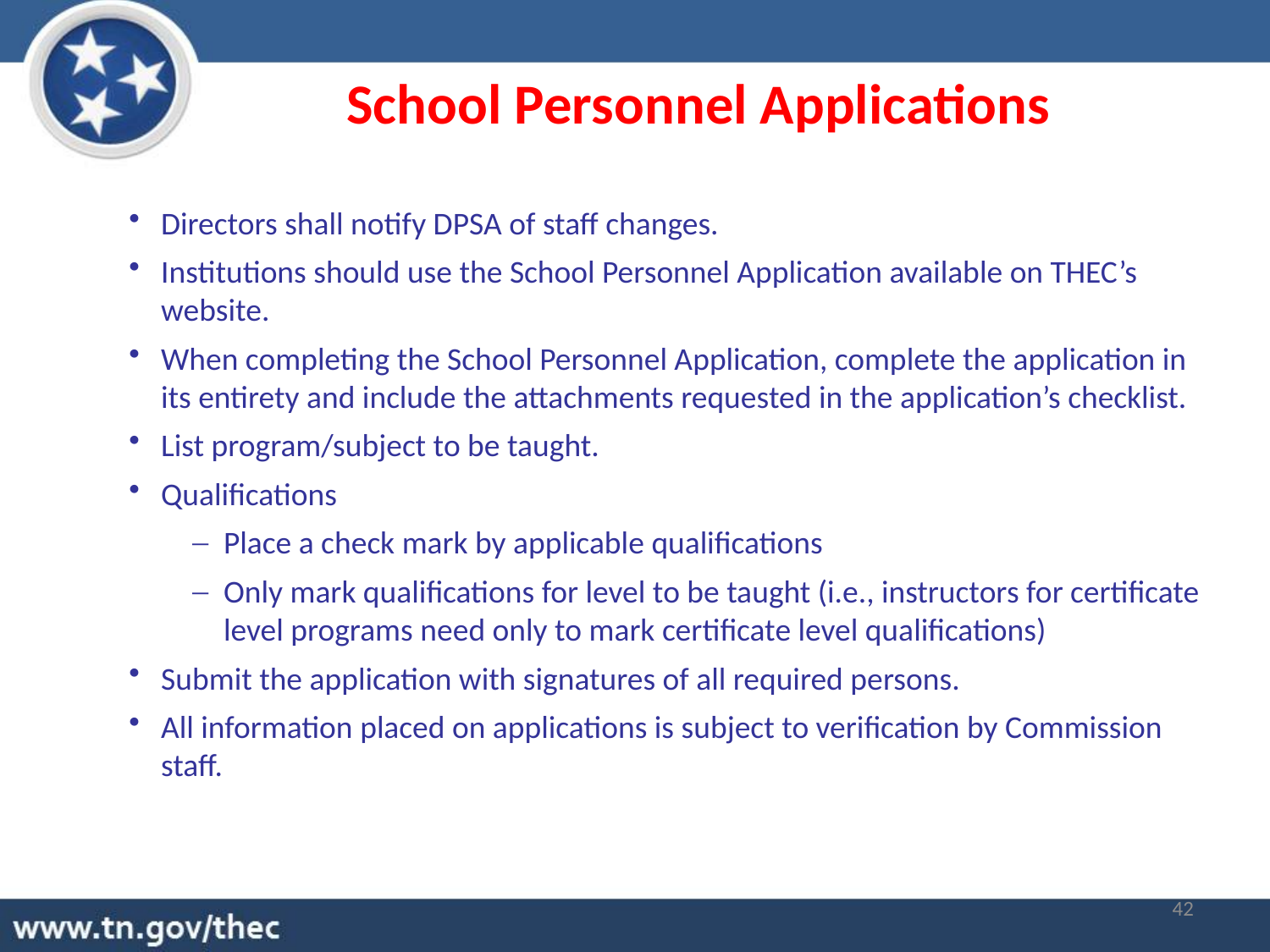

School Personnel Applications

Directors shall notify DPSA of staff changes.
Institutions should use the School Personnel Application available on THEC’s website.
When completing the School Personnel Application, complete the application in its entirety and include the attachments requested in the application’s checklist.
List program/subject to be taught.
Qualifications
Place a check mark by applicable qualifications
Only mark qualifications for level to be taught (i.e., instructors for certificate level programs need only to mark certificate level qualifications)
Submit the application with signatures of all required persons.
All information placed on applications is subject to verification by Commission staff.

42